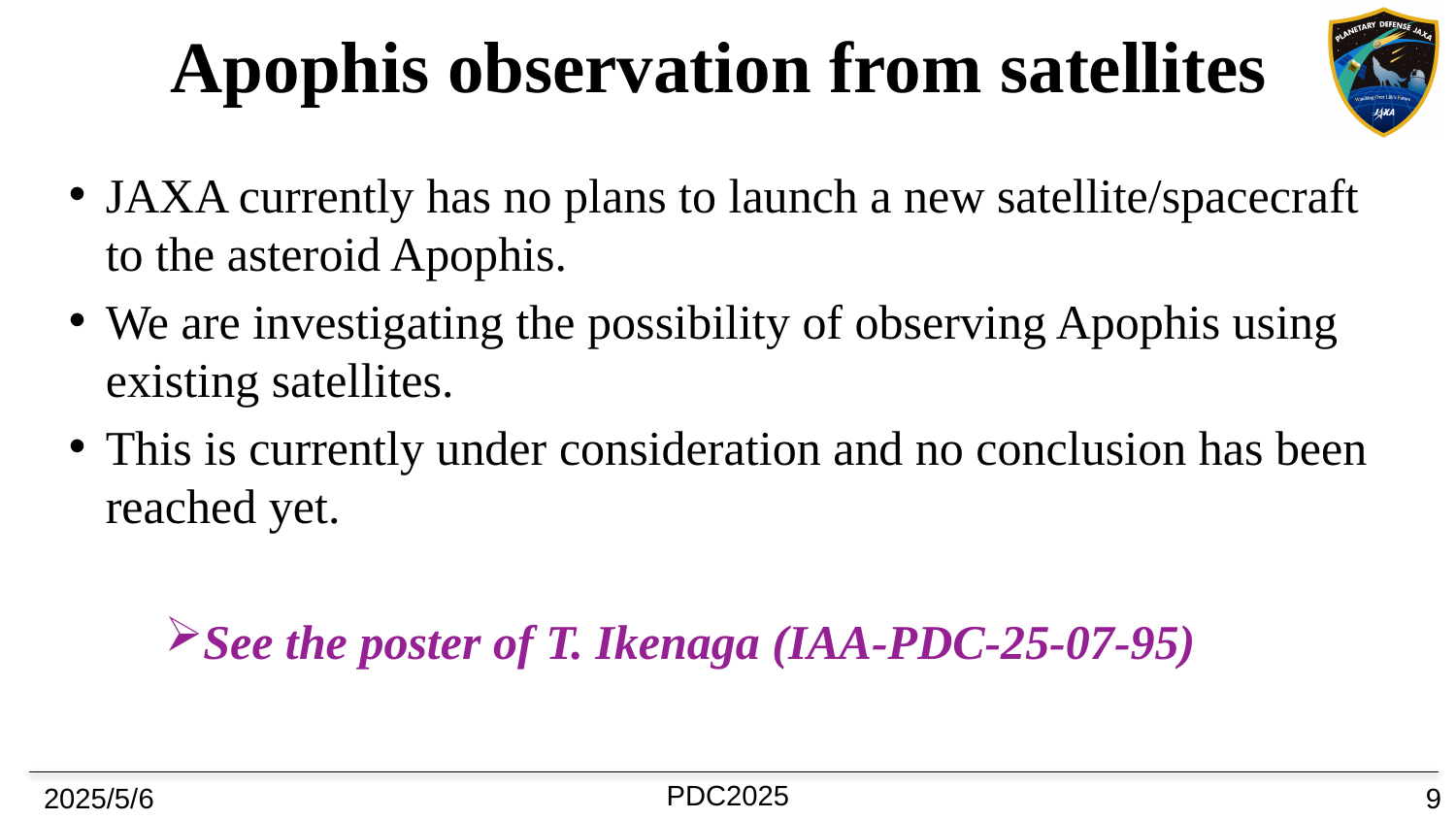

# Apophis observation from satellites
JAXA currently has no plans to launch a new satellite/spacecraft to the asteroid Apophis.
We are investigating the possibility of observing Apophis using existing satellites.
This is currently under consideration and no conclusion has been reached yet.

See the poster of T. Ikenaga (IAA-PDC-25-07-95)
9
PDC2025
2025/5/6
9